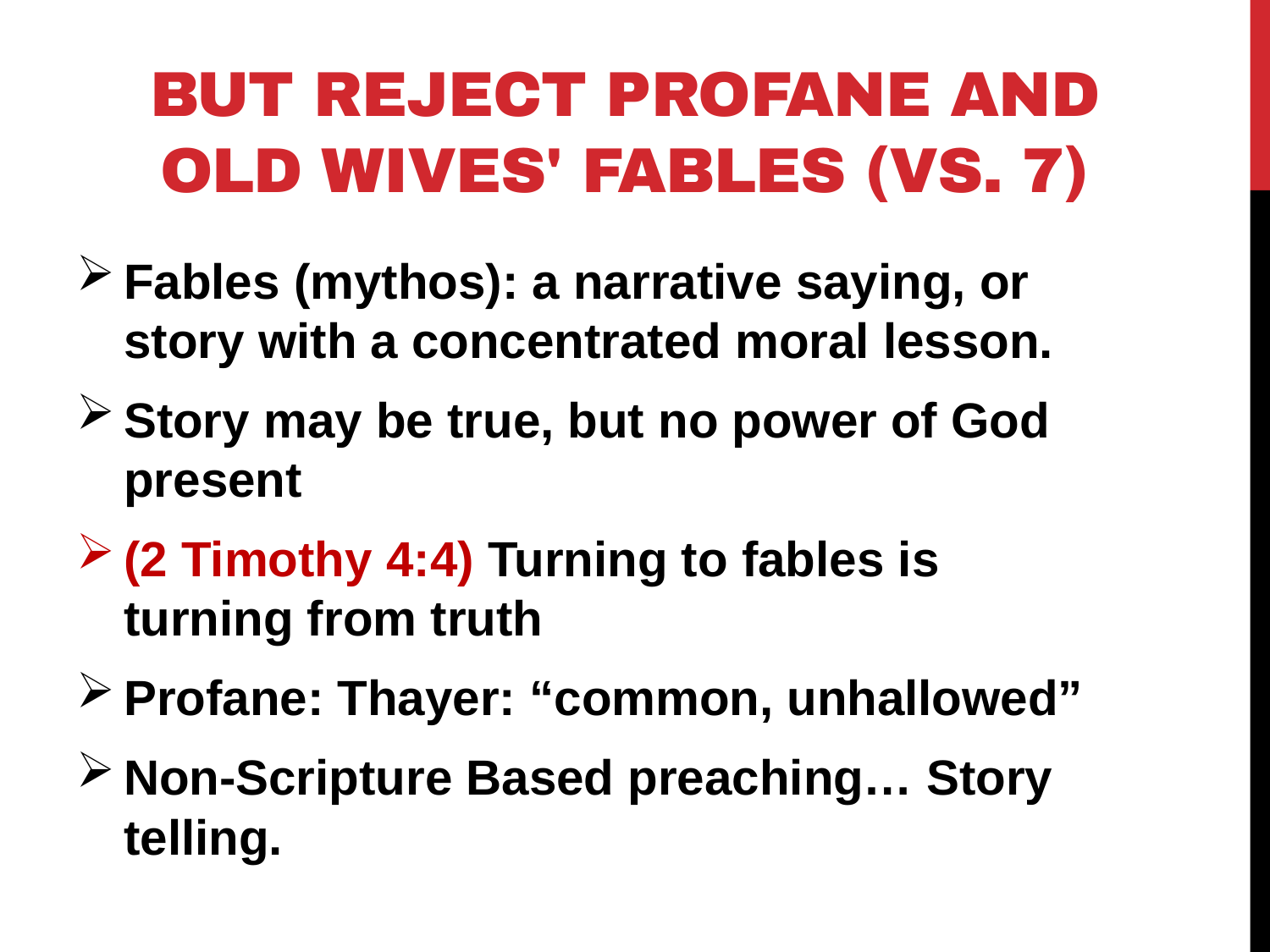

# But Reject Profane and Old Wives' Fables (vs. 7)
Fables (mythos): a narrative saying, or story with a concentrated moral lesson.
Story may be true, but no power of God present
(2 Timothy 4:4) Turning to fables is turning from truth
Profane: Thayer: “common, unhallowed”
Non-Scripture Based preaching… Story telling.